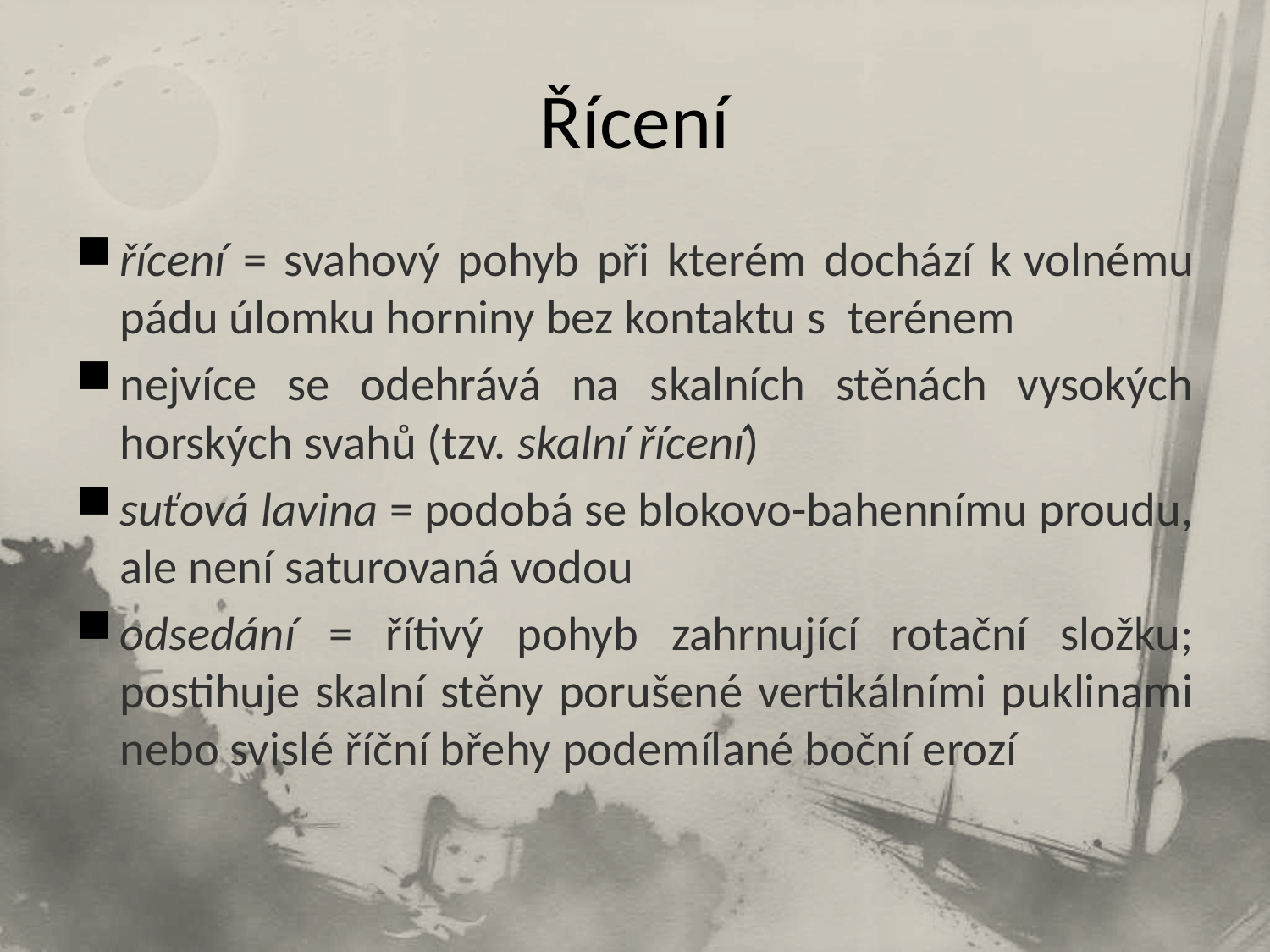

# Řícení
řícení = svahový pohyb při kterém dochází k volnému pádu úlomku horniny bez kontaktu s  terénem
nejvíce se odehrává na skalních stěnách vysokých horských svahů (tzv. skalní řícení)
suťová lavina = podobá se blokovo-bahennímu proudu, ale není saturovaná vodou
odsedání = řítivý pohyb zahrnující rotační složku; postihuje skalní stěny porušené vertikálními puklinami nebo svislé říční břehy podemílané boční erozí